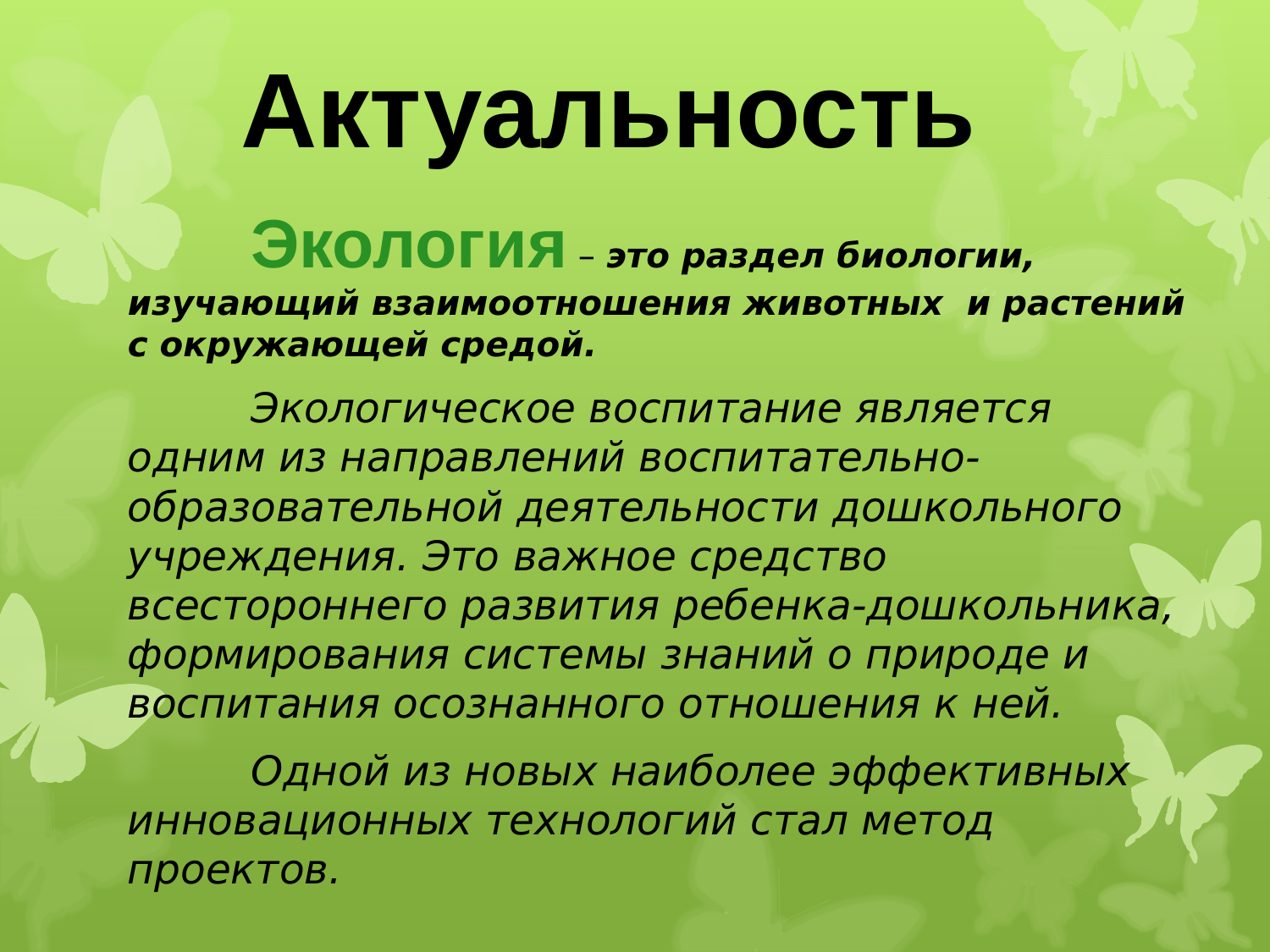

# Актуальность
	Экология – это раздел биологии, изучающий взаимоотношения животных  и растений с окружающей средой.
	Экологическое воспитание является одним из направлений воспитательно-образовательной деятельности дошкольного учреждения. Это важное средство всестороннего развития ребенка-дошкольника, формирования системы знаний о природе и воспитания осознанного отношения к ней.
	Одной из новых наиболее эффективных инновационных технологий стал метод проектов.